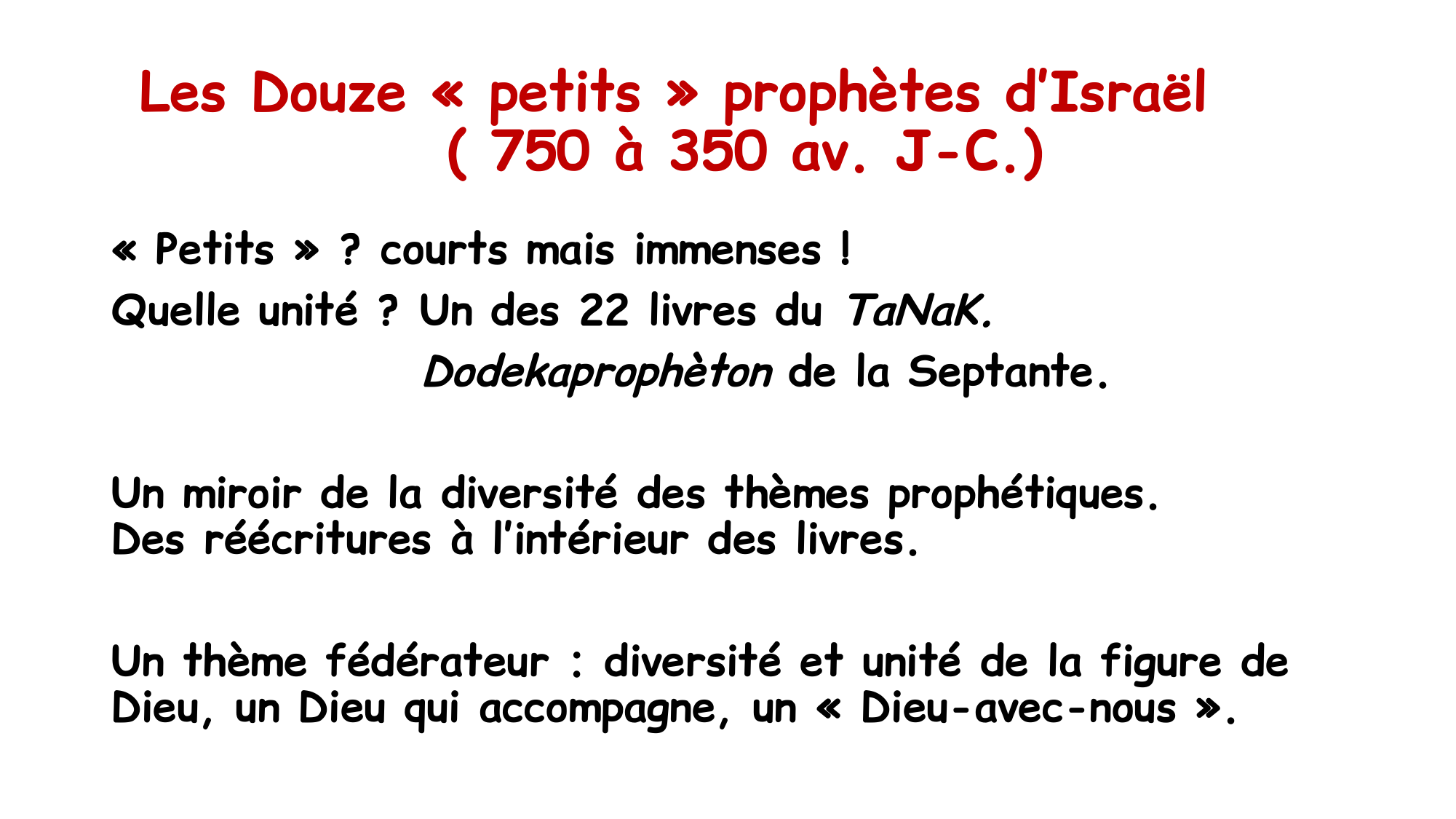

# Les Douze « petits » prophètes d’Israël ( 750 à 350 av. J-C.)
« Petits » ? courts mais immenses !
Quelle unité ? Un des 22 livres du TaNaK.
		     Dodekaprophèton de la Septante.

Un miroir de la diversité des thèmes prophétiques.
Des réécritures à l’intérieur des livres.

Un thème fédérateur : diversité et unité de la figure de Dieu, un Dieu qui accompagne, un « Dieu-avec-nous ».